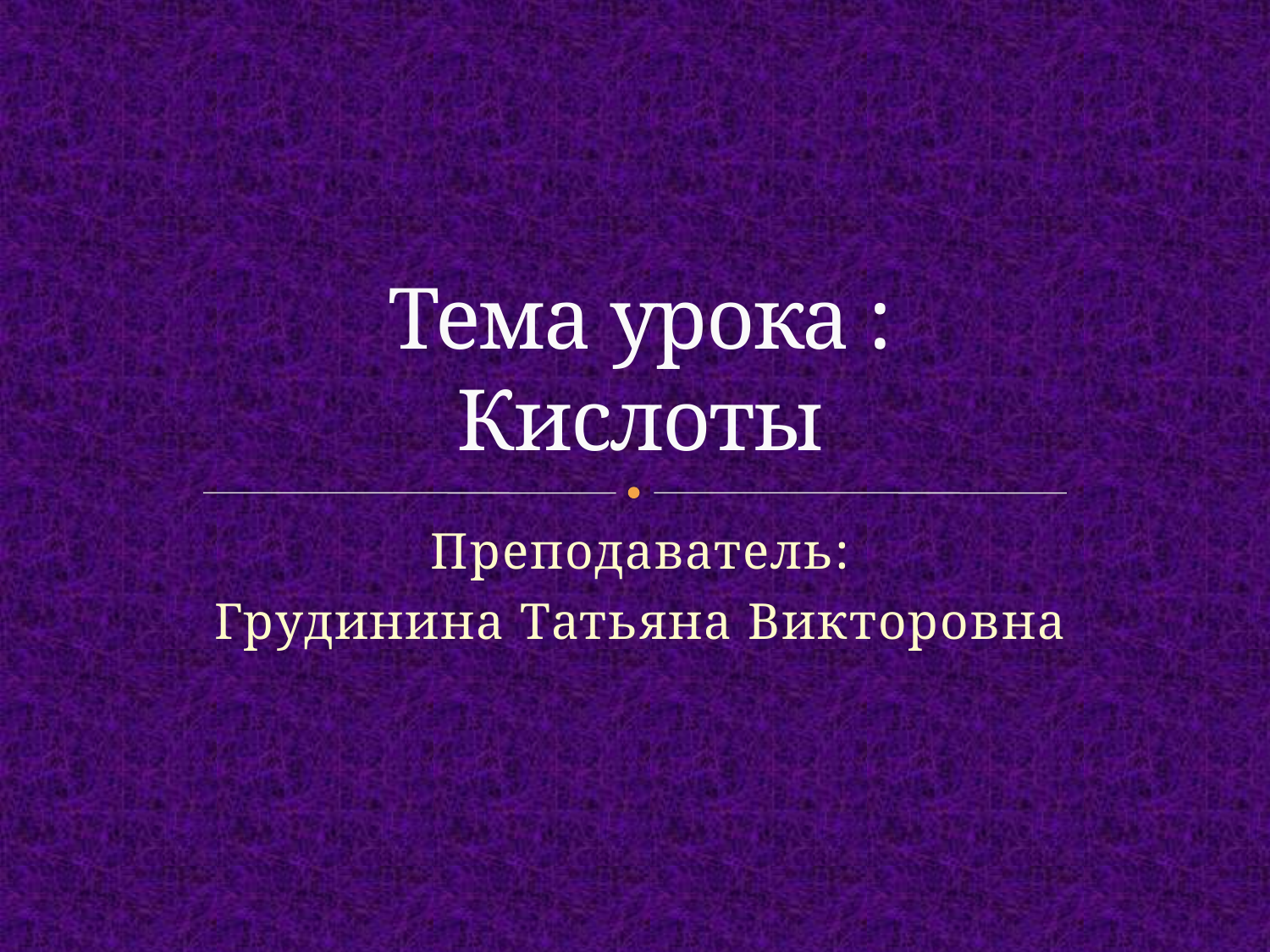

# Тема урока : Кислоты
Преподаватель:
Грудинина Татьяна Викторовна